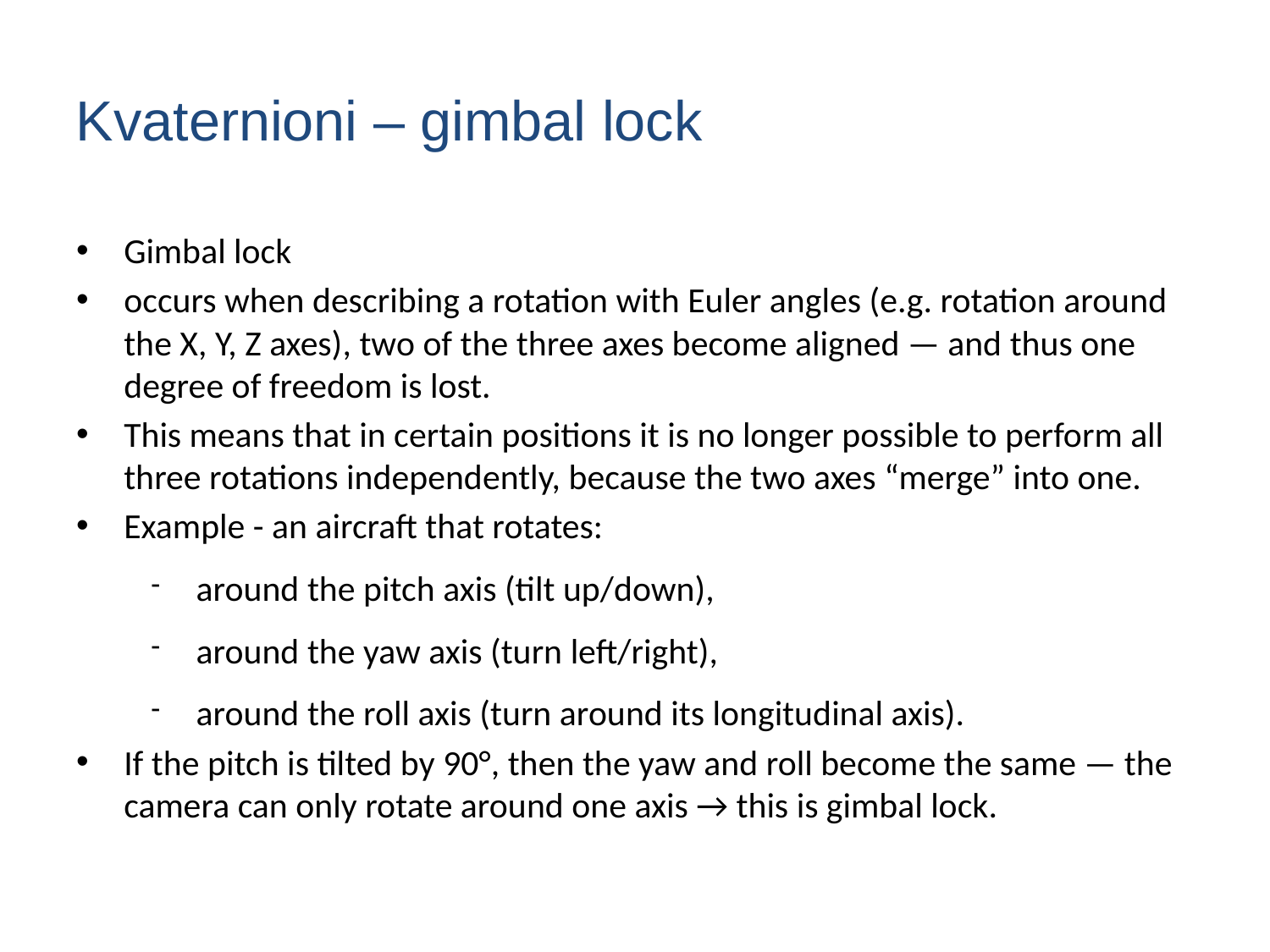

Kvaternioni – gimbal lock
# Gimbal lock
occurs when describing a rotation with Euler angles (e.g. rotation around the X, Y, Z axes), two of the three axes become aligned — and thus one degree of freedom is lost.
This means that in certain positions it is no longer possible to perform all three rotations independently, because the two axes “merge” into one.
Example - an aircraft that rotates:
around the pitch axis (tilt up/down),
around the yaw axis (turn left/right),
around the roll axis (turn around its longitudinal axis).
If the pitch is tilted by 90°, then the yaw and roll become the same — the camera can only rotate around one axis → this is gimbal lock.